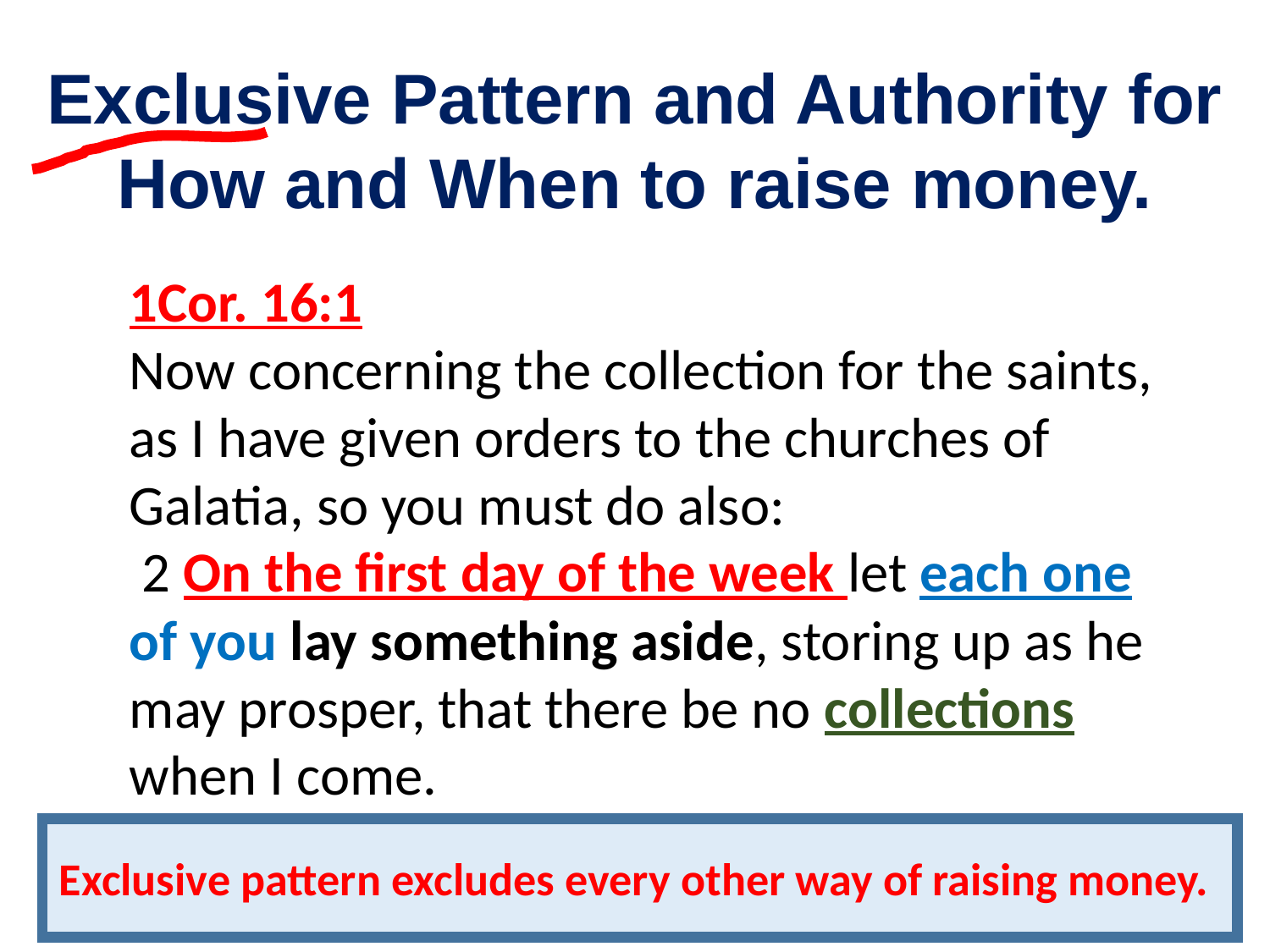

Exclusive Pattern and Authority for How and When to raise money.

1Cor. 16:1
Now concerning the collection for the saints, as I have given orders to the churches of Galatia, so you must do also:
 2 On the first day of the week let each one of you lay something aside, storing up as he may prosper, that there be no collections when I come.

Exclusive pattern excludes every other way of raising money.